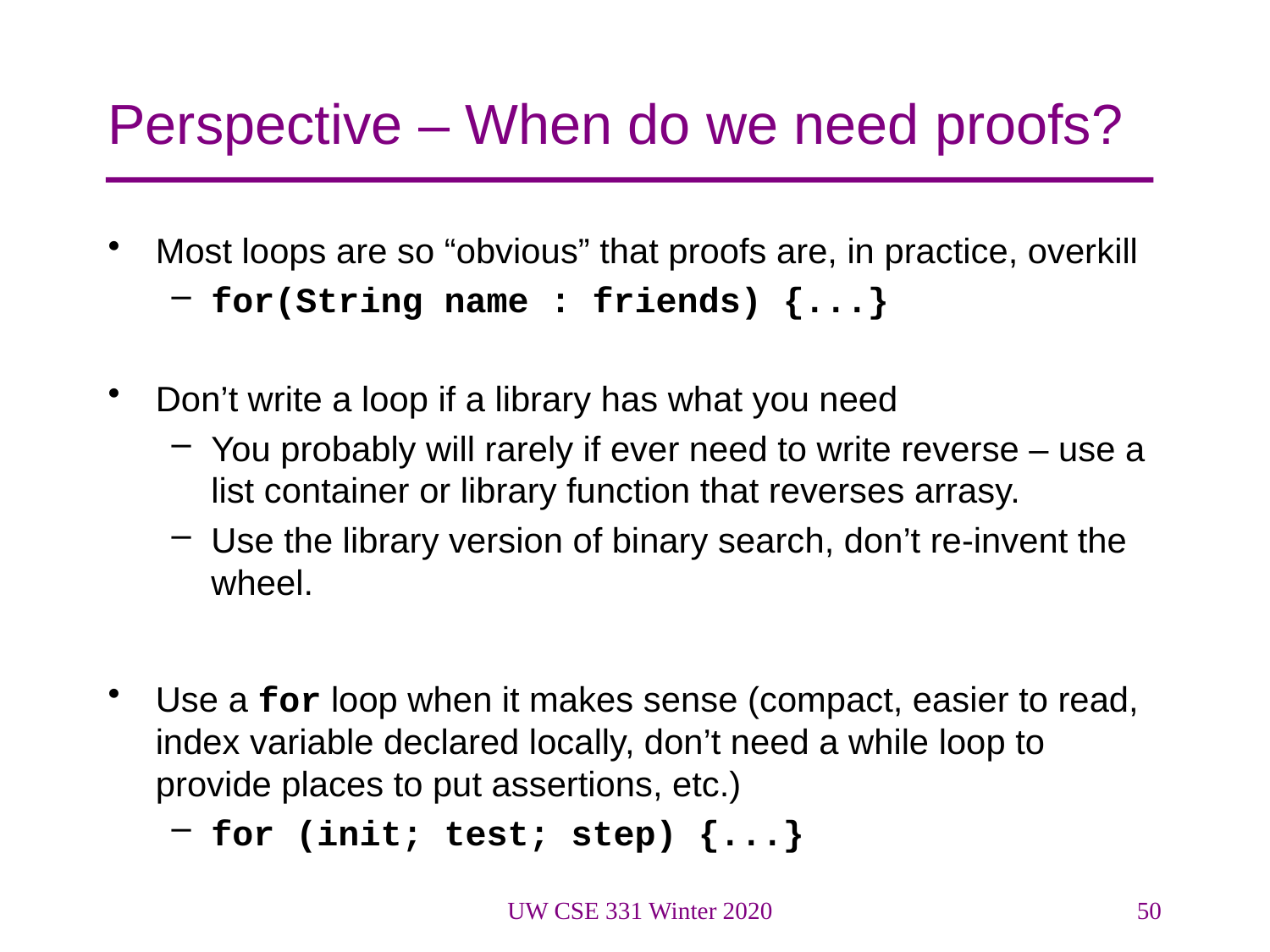

# Perspective – When do we need proofs?
Most loops are so “obvious” that proofs are, in practice, overkill
for(String name : friends) {...}

Don’t write a loop if a library has what you need
You probably will rarely if ever need to write reverse – use a list container or library function that reverses arrasy.
Use the library version of binary search, don’t re-invent the wheel.

Use a for loop when it makes sense (compact, easier to read, index variable declared locally, don’t need a while loop to provide places to put assertions, etc.)
for (init; test; step) {...}

UW CSE 331 Winter 2020
50